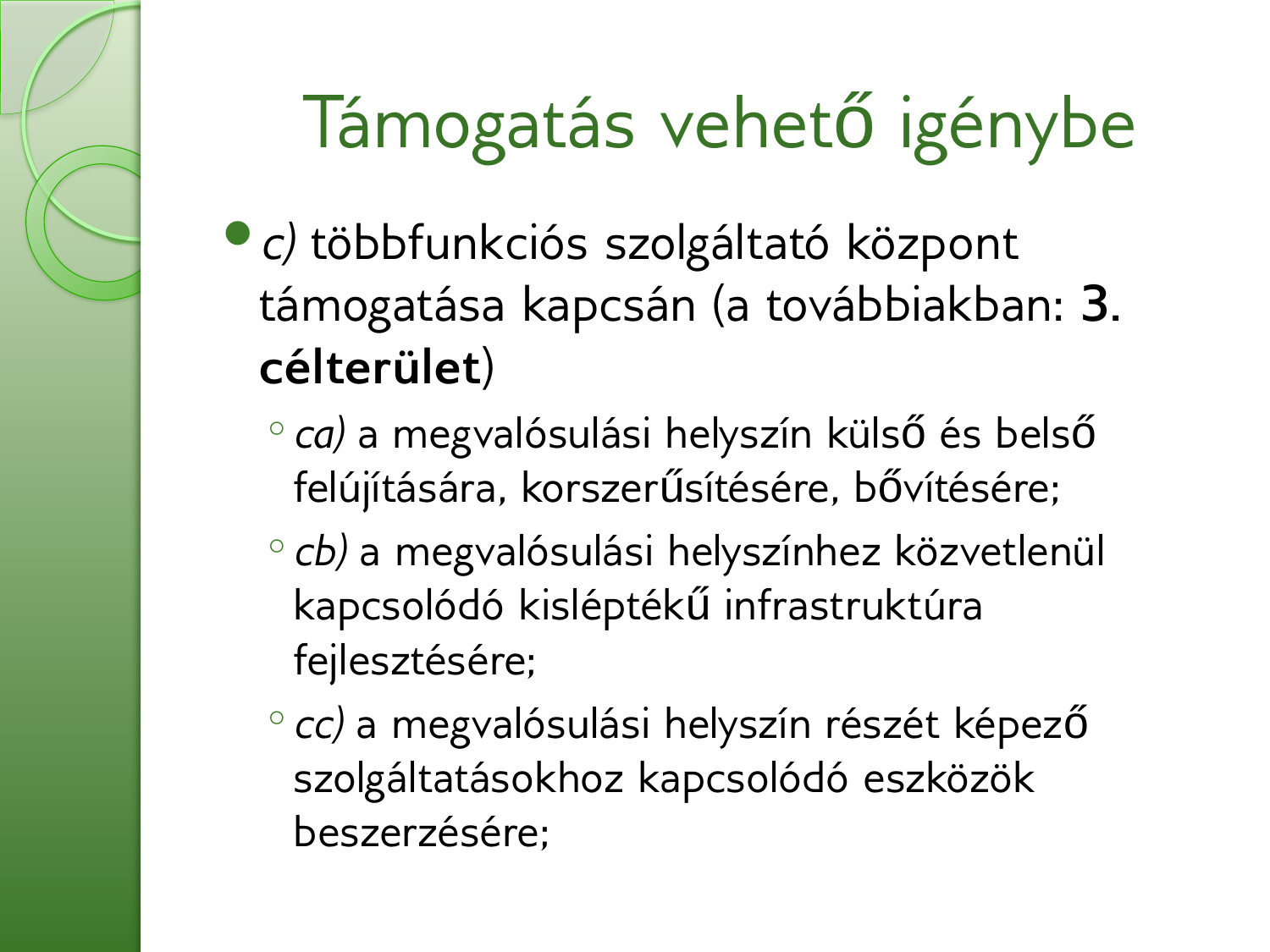

# Támogatás vehető igénybe
c) többfunkciós szolgáltató központ támogatása kapcsán (a továbbiakban: 3. célterület)
ca) a megvalósulási helyszín külső és belső felújítására, korszerűsítésére, bővítésére;
cb) a megvalósulási helyszínhez közvetlenül kapcsolódó kisléptékű infrastruktúra fejlesztésére;
cc) a megvalósulási helyszín részét képező szolgáltatásokhoz kapcsolódó eszközök beszerzésére;